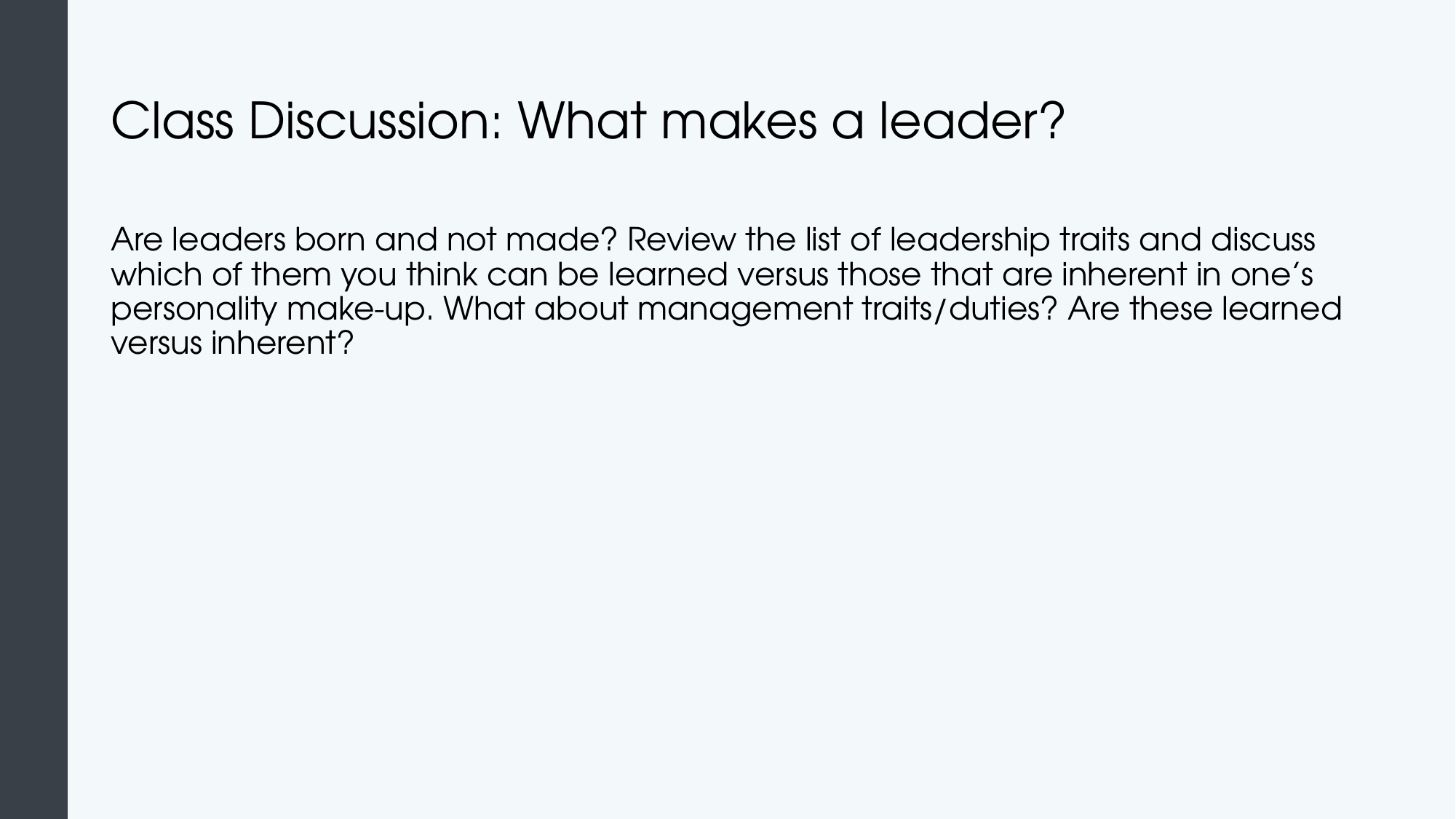

# Class Discussion: What makes a leader?
Are leaders born and not made? Review the list of leadership traits and discuss which of them you think can be learned versus those that are inherent in one’s personality make-up. What about management traits/duties? Are these learned versus inherent?